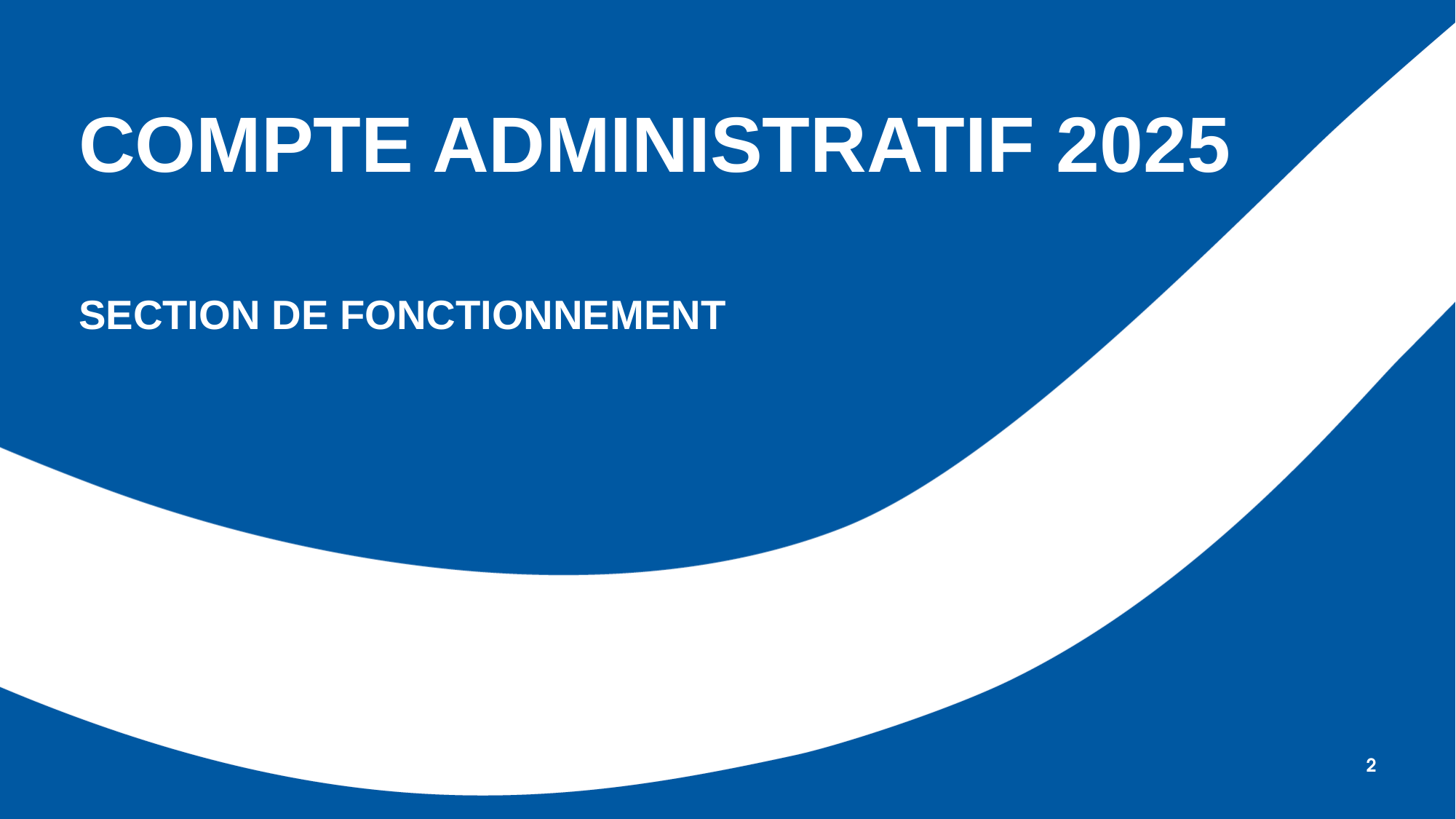

# COMPTE ADMINISTRATIF 2025
SECTION DE FONCTIONNEMENT
2